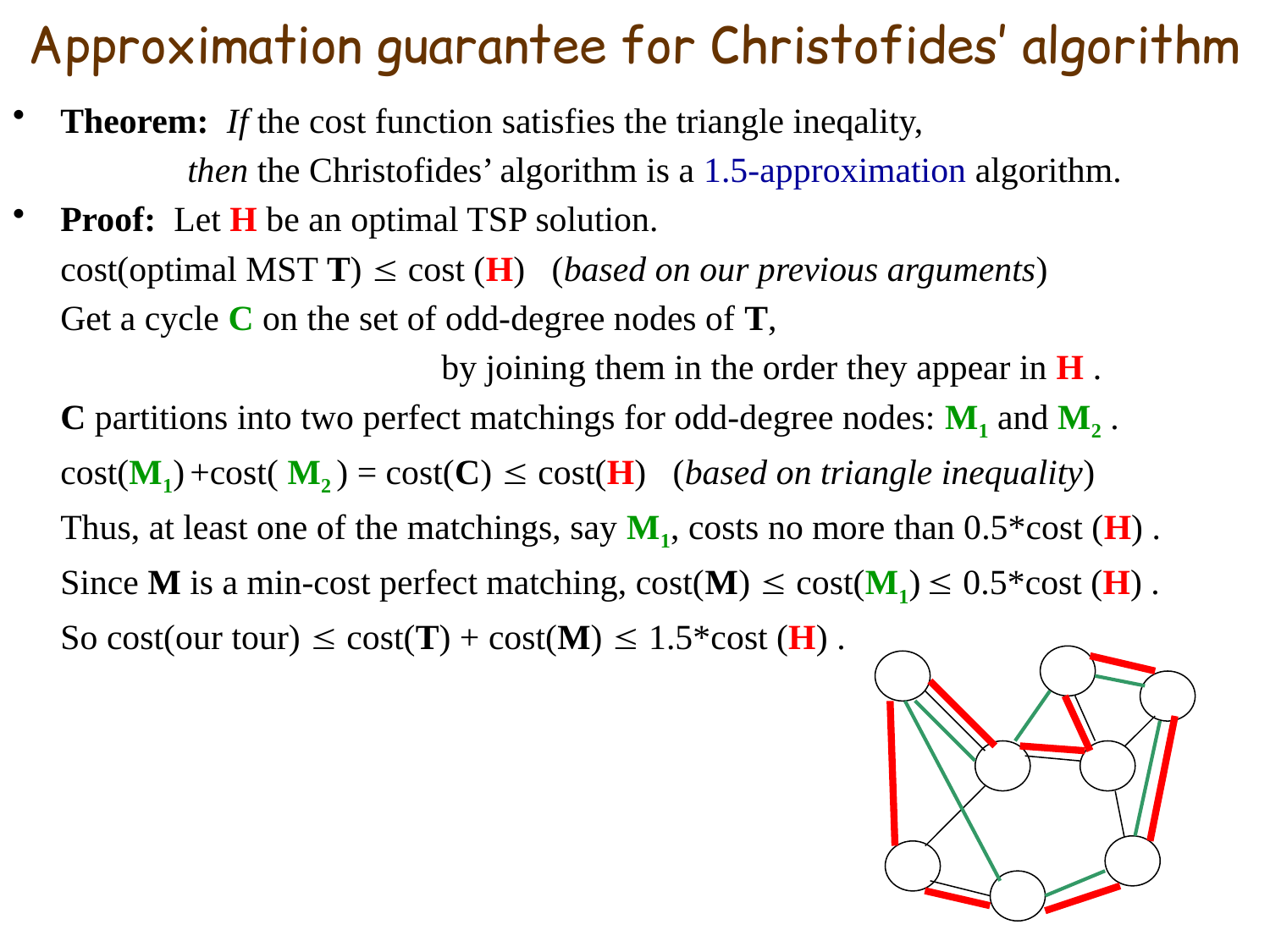

# Approximation guarantee for Christofides’ algorithm
Theorem:  If the cost function satisfies the triangle ineqality,
		then the Christofides’ algorithm is a 1.5-approximation algorithm.
Proof:  Let H be an optimal TSP solution.
	cost(optimal MST T) ≤ cost (H)   (based on our previous arguments)
	Get a cycle C on the set of odd-degree nodes of T,
				by joining them in the order they appear in H .
	C partitions into two perfect matchings for odd-degree nodes: M1 and M2 .
	cost(M1) +cost( M2 ) = cost(C) ≤ cost(H)   (based on triangle inequality)
	Thus, at least one of the matchings, say M1, costs no more than 0.5*cost (H) .
	Since M is a min-cost perfect matching, cost(M) ≤ cost(M1) ≤ 0.5*cost (H) .
	So cost(our tour) ≤ cost(T) + cost(M) ≤ 1.5*cost (H) .